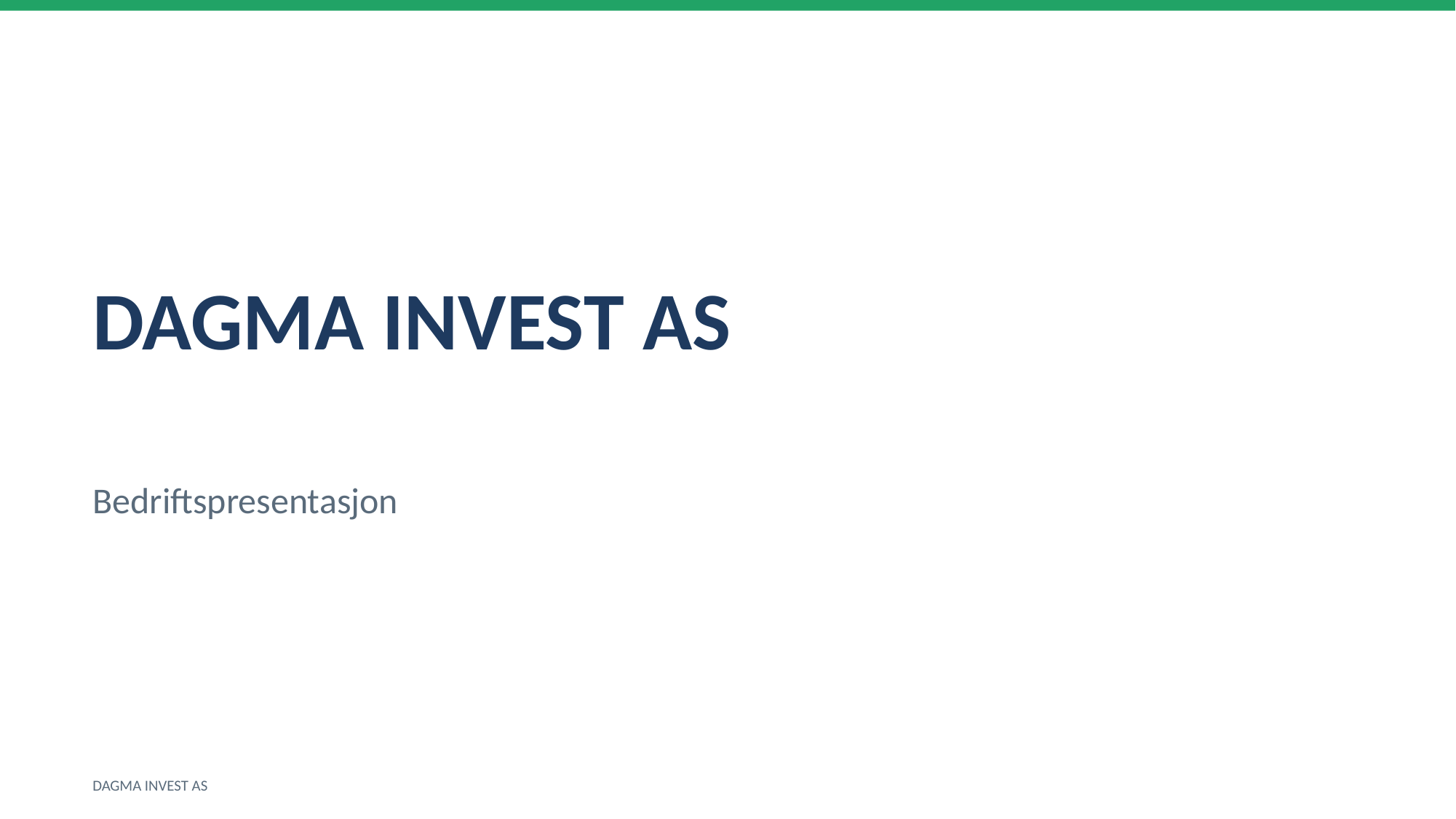

DAGMA INVEST AS
Bedriftspresentasjon
DAGMA INVEST AS